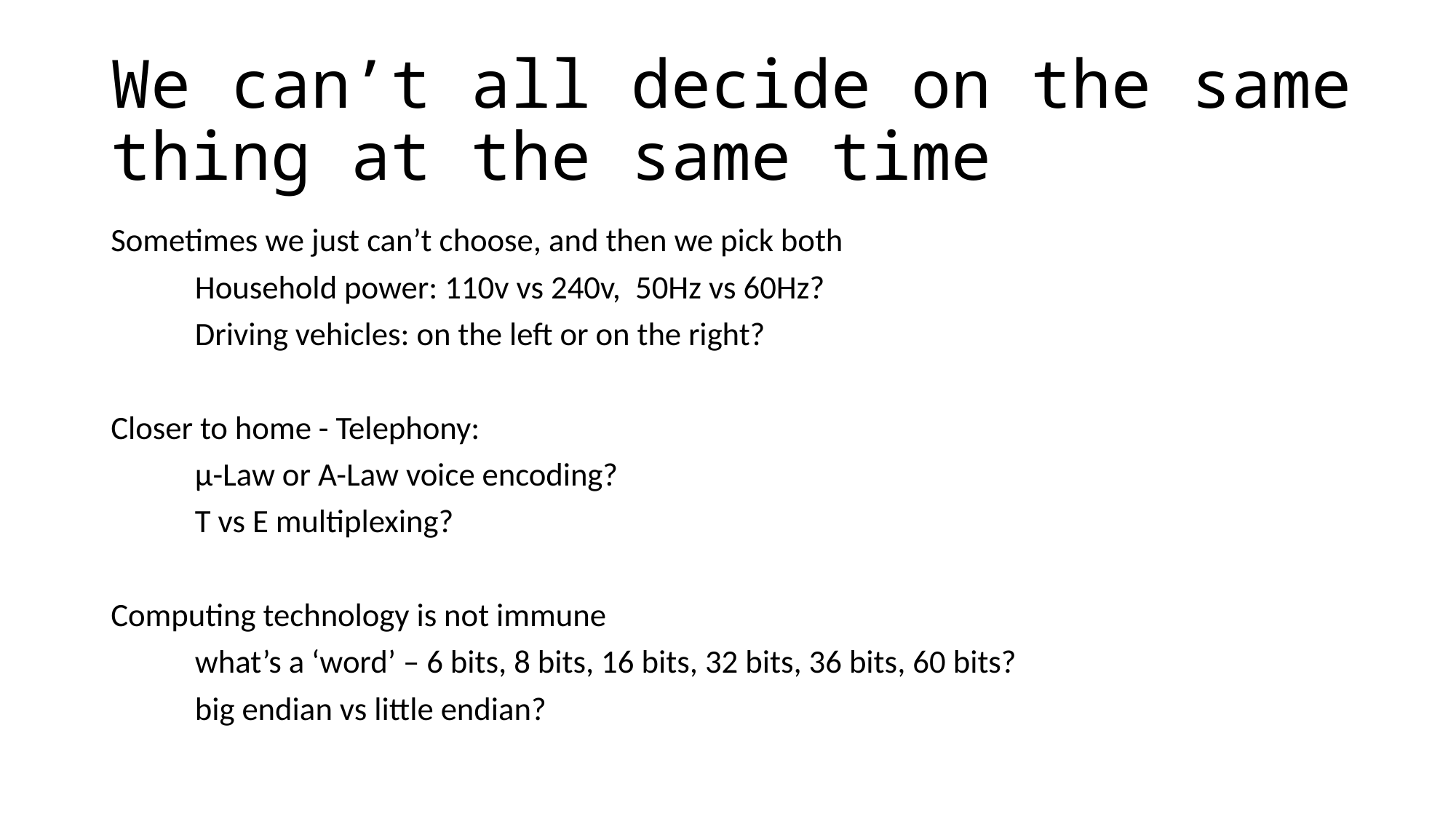

# We can’t all decide on the same thing at the same time
Sometimes we just can’t choose, and then we pick both
	Household power: 110v vs 240v,  50Hz vs 60Hz?
	Driving vehicles: on the left or on the right?

Closer to home - Telephony:
	μ-Law or A-Law voice encoding?
	T vs E multiplexing?

Computing technology is not immune
	what’s a ‘word’ – 6 bits, 8 bits, 16 bits, 32 bits, 36 bits, 60 bits?
	big endian vs little endian?